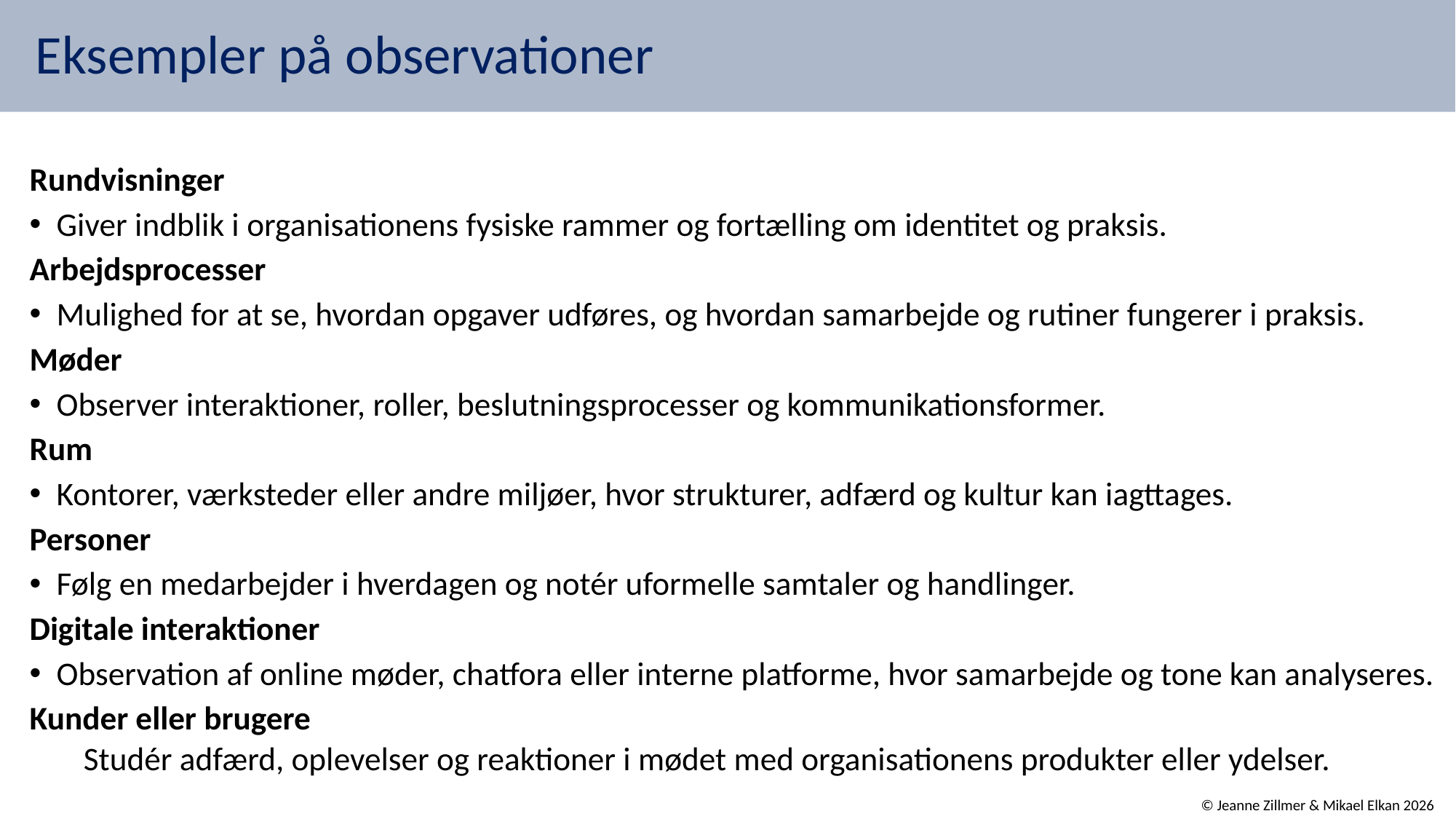

# Eksempler på observationer
Rundvisninger
Giver indblik i organisationens fysiske rammer og fortælling om identitet og praksis.
Arbejdsprocesser
Mulighed for at se, hvordan opgaver udføres, og hvordan samarbejde og rutiner fungerer i praksis.
Møder
Observer interaktioner, roller, beslutningsprocesser og kommunikationsformer.
Rum
Kontorer, værksteder eller andre miljøer, hvor strukturer, adfærd og kultur kan iagttages.
Personer
Følg en medarbejder i hverdagen og notér uformelle samtaler og handlinger.
Digitale interaktioner
Observation af online møder, chatfora eller interne platforme, hvor samarbejde og tone kan analyseres.
Kunder eller brugere
Studér adfærd, oplevelser og reaktioner i mødet med organisationens produkter eller ydelser.

© Jeanne Zillmer & Mikael Elkan 2026